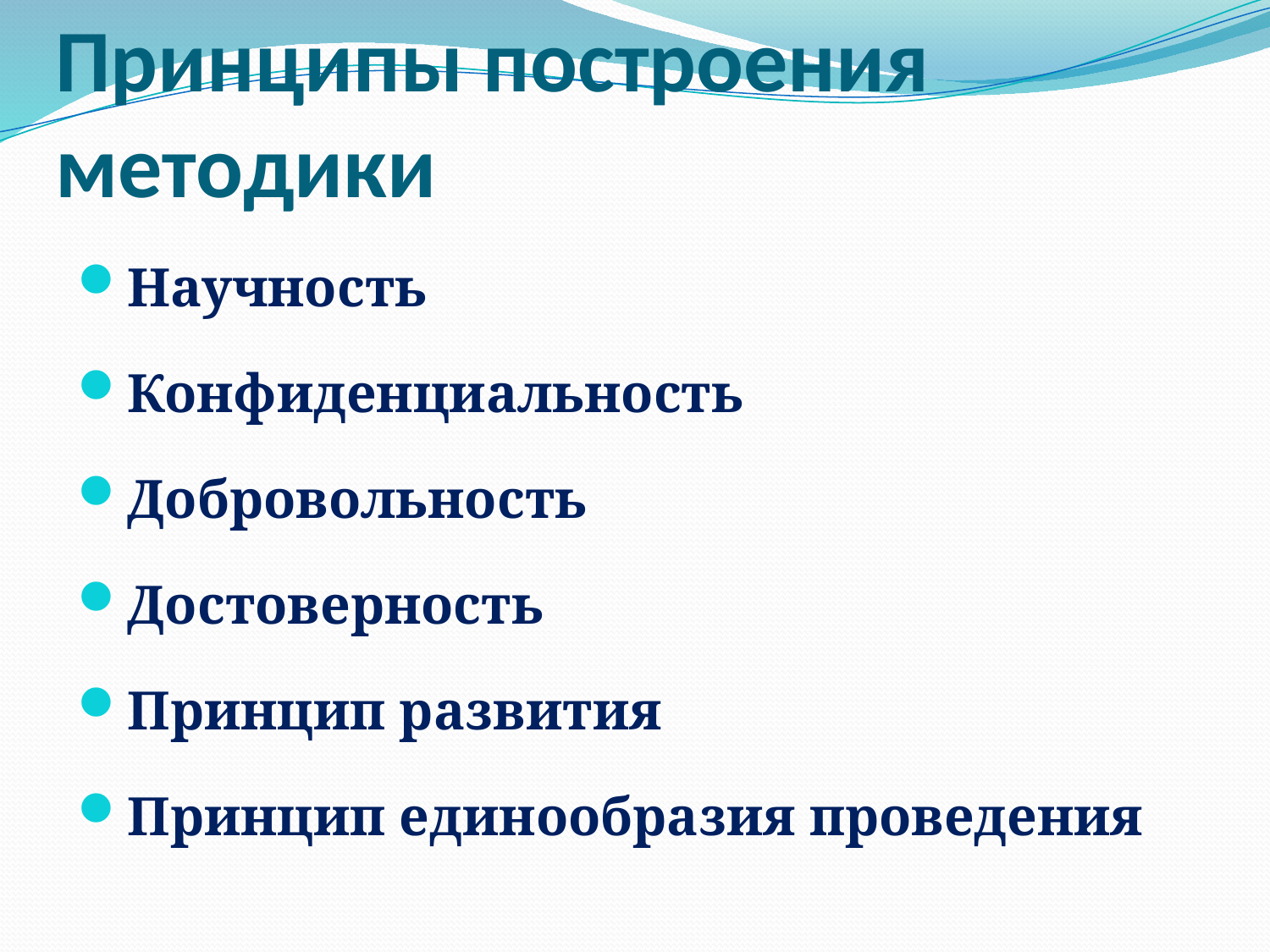

# Принципы построения методики
Научность
Конфиденциальность
Добровольность
Достоверность
Принцип развития
Принцип единообразия проведения